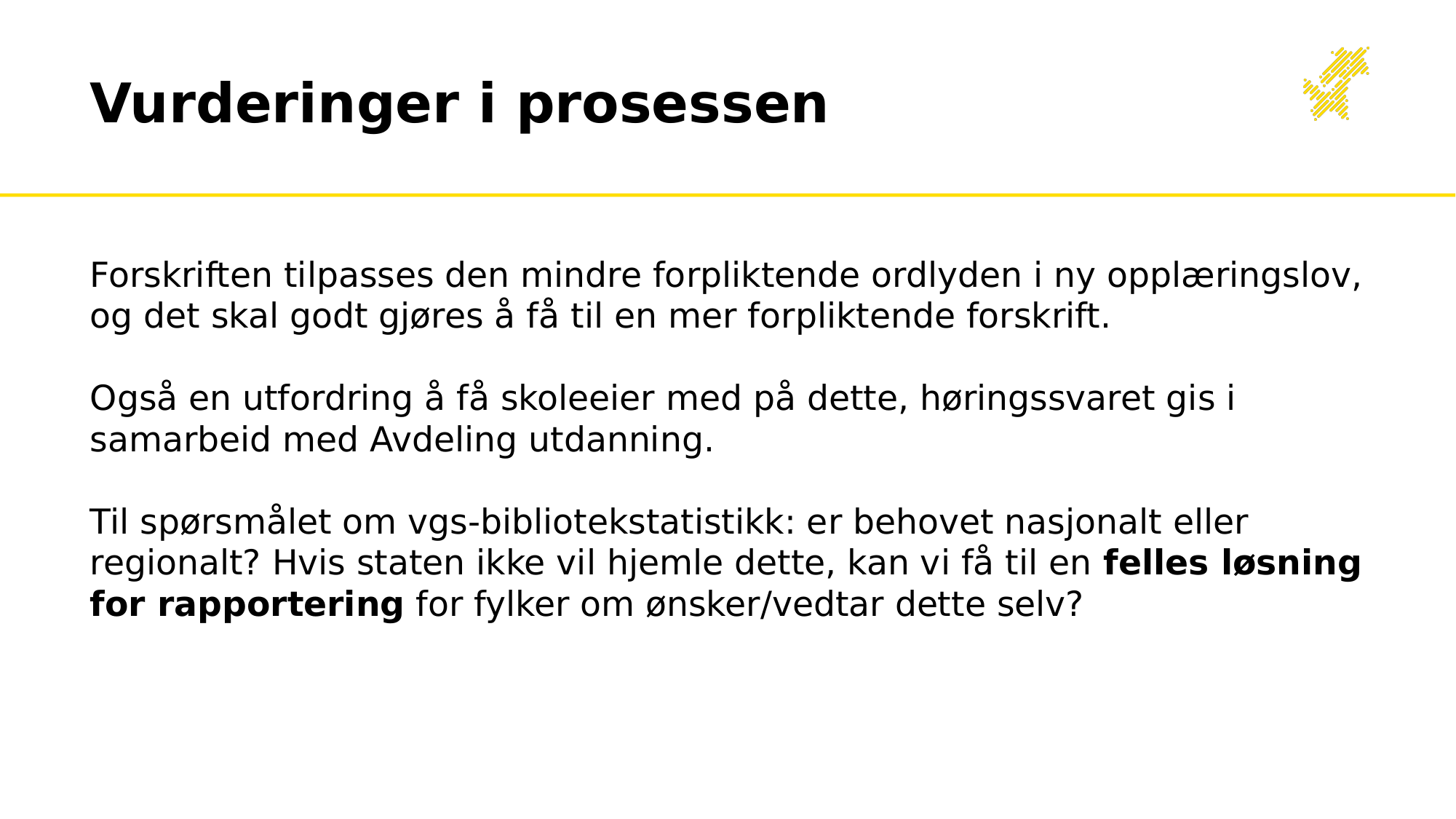

# Vurderinger i prosessen
Forskriften tilpasses den mindre forpliktende ordlyden i ny opplæringslov, og det skal godt gjøres å få til en mer forpliktende forskrift.

Også en utfordring å få skoleeier med på dette, høringssvaret gis i samarbeid med Avdeling utdanning.

Til spørsmålet om vgs-bibliotekstatistikk: er behovet nasjonalt eller regionalt? Hvis staten ikke vil hjemle dette, kan vi få til en felles løsning for rapportering for fylker om ønsker/vedtar dette selv?